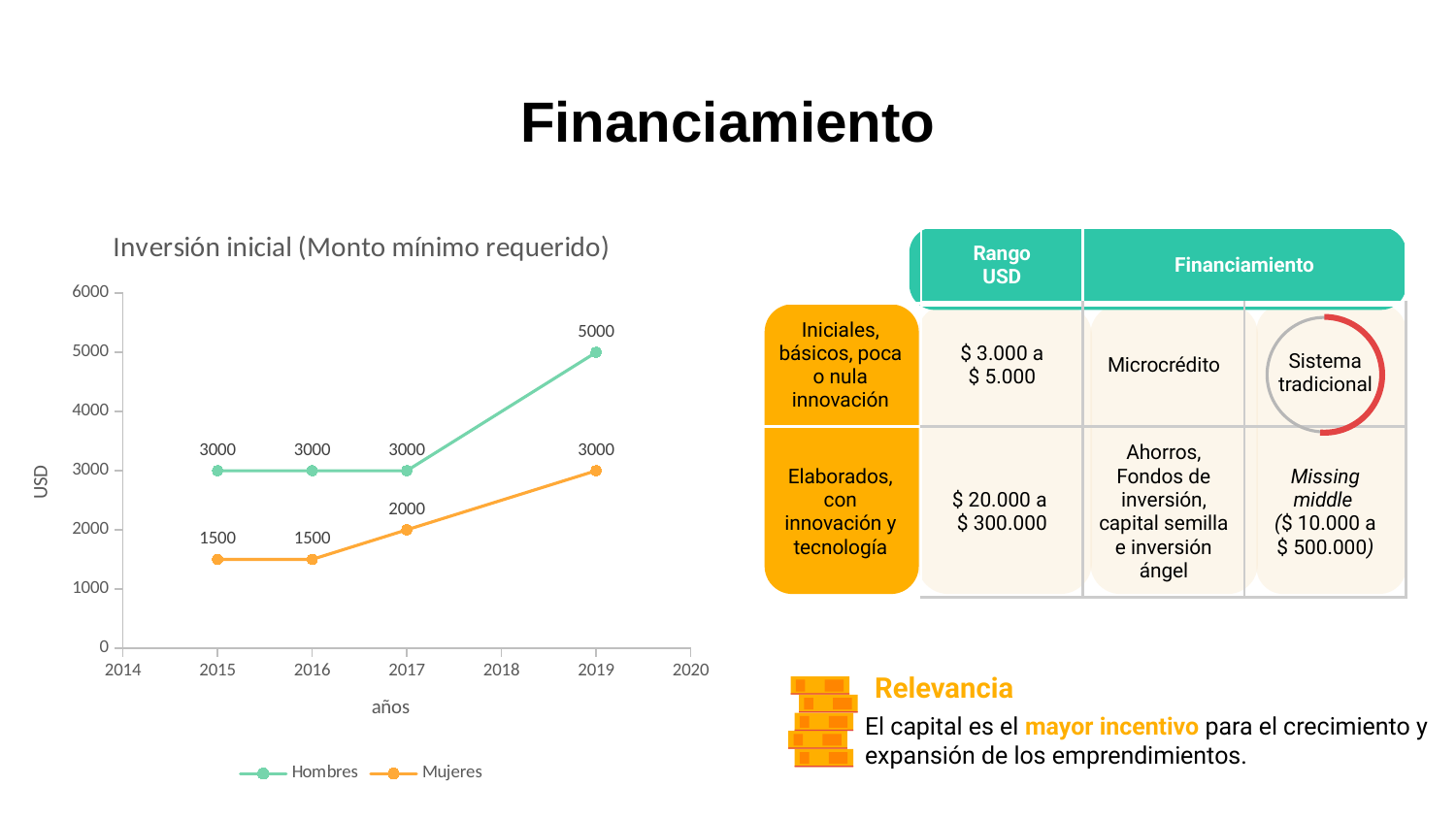

# Financiamiento

### Chart: Inversión inicial (Monto mínimo requerido)

| Category | Hombres | Mujeres |
|---|---|---|
|  | Rango USD | Financiamiento |  |
| --- | --- | --- | --- |
| Iniciales, básicos, poca o nula innovación | $ 3.000 a $ 5.000 | Microcrédito | Sistema tradicional |
| Elaborados, con innovación y tecnología | $ 20.000 a $ 300.000 | Ahorros, Fondos de inversión, capital semilla e inversión ángel | Missing middle ($ 10.000 a $ 500.000) |

Relevancia

El capital es el mayor incentivo para el crecimiento y expansión de los emprendimientos.